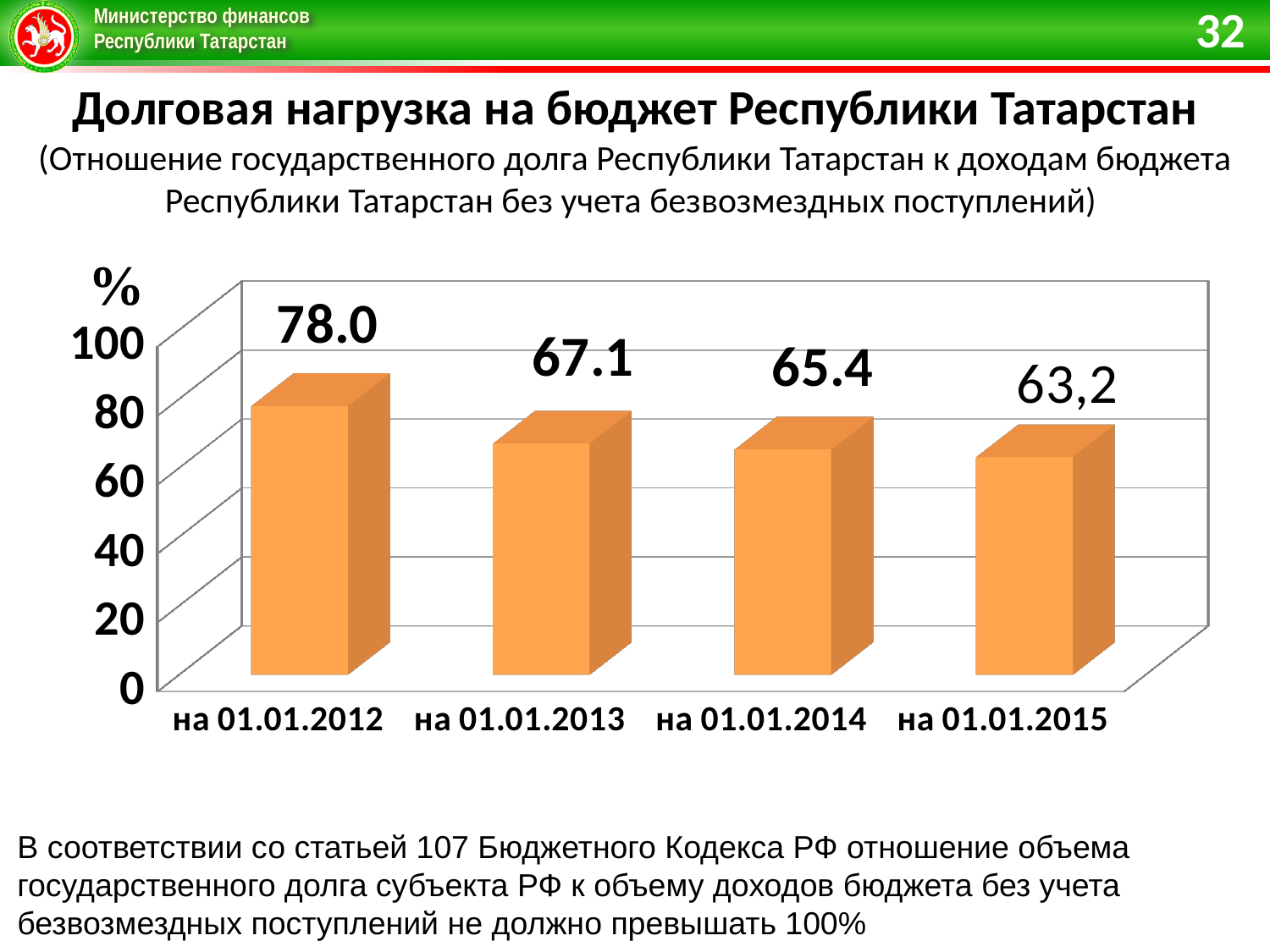

32
Долговая нагрузка на бюджет Республики Татарстан
(Отношение государственного долга Республики Татарстан к доходам бюджета Республики Татарстан без учета безвозмездных поступлений)

[unsupported chart]

В соответствии со статьей 107 Бюджетного Кодекса РФ отношение объема
государственного долга субъекта РФ к объему доходов бюджета без учета
безвозмездных поступлений не должно превышать 100%